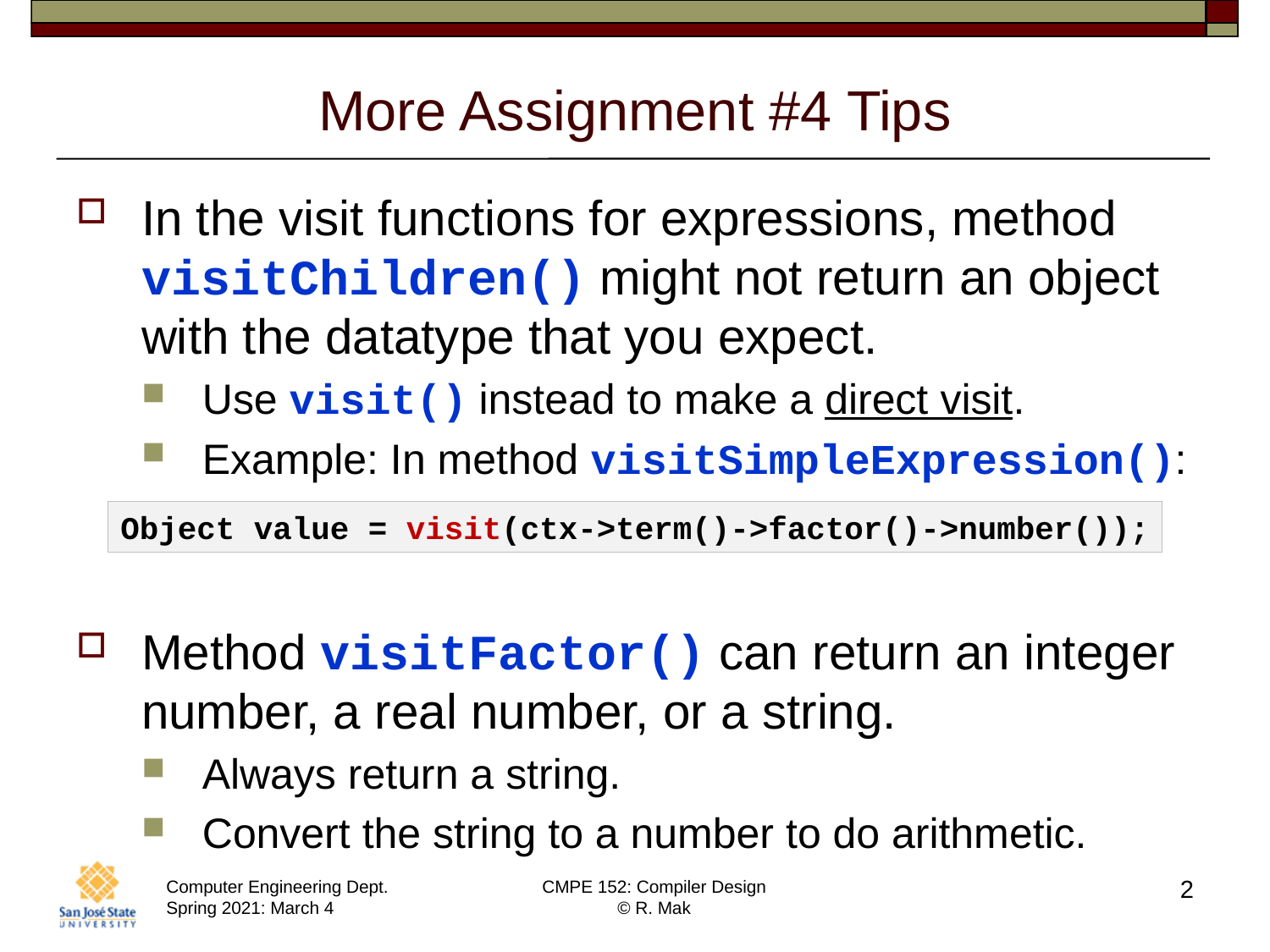

# More Assignment #4 Tips
In the visit functions for expressions, method visitChildren() might not return an object with the datatype that you expect.
Use visit() instead to make a direct visit.
Example: In method visitSimpleExpression():

Method visitFactor() can return an integer number, a real number, or a string.
Always return a string.
Convert the string to a number to do arithmetic.
Object value = visit(ctx->term()->factor()->number());
2